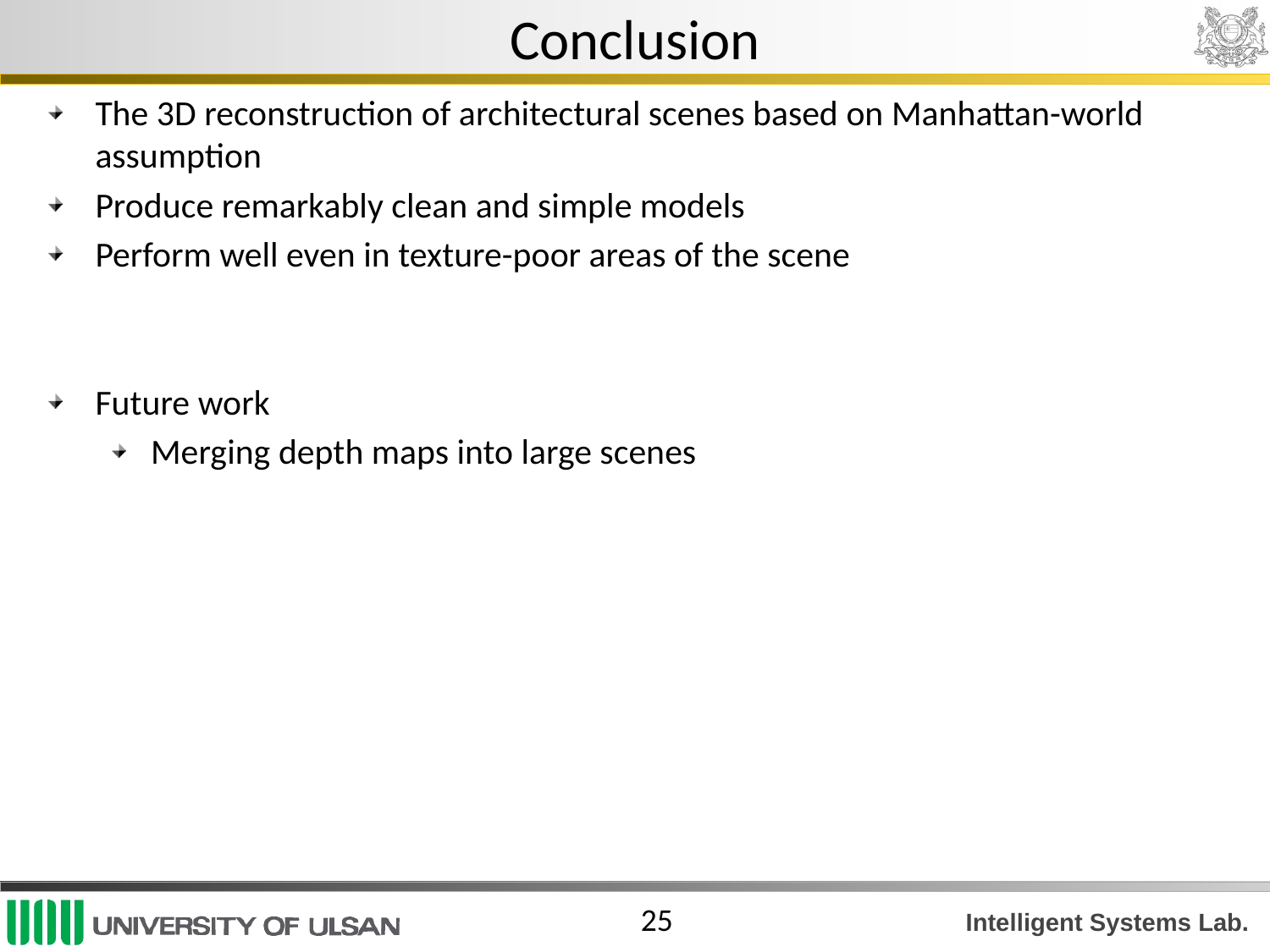

# Conclusion
The 3D reconstruction of architectural scenes based on Manhattan-world assumption
Produce remarkably clean and simple models
Perform well even in texture-poor areas of the scene

Future work
Merging depth maps into large scenes
25